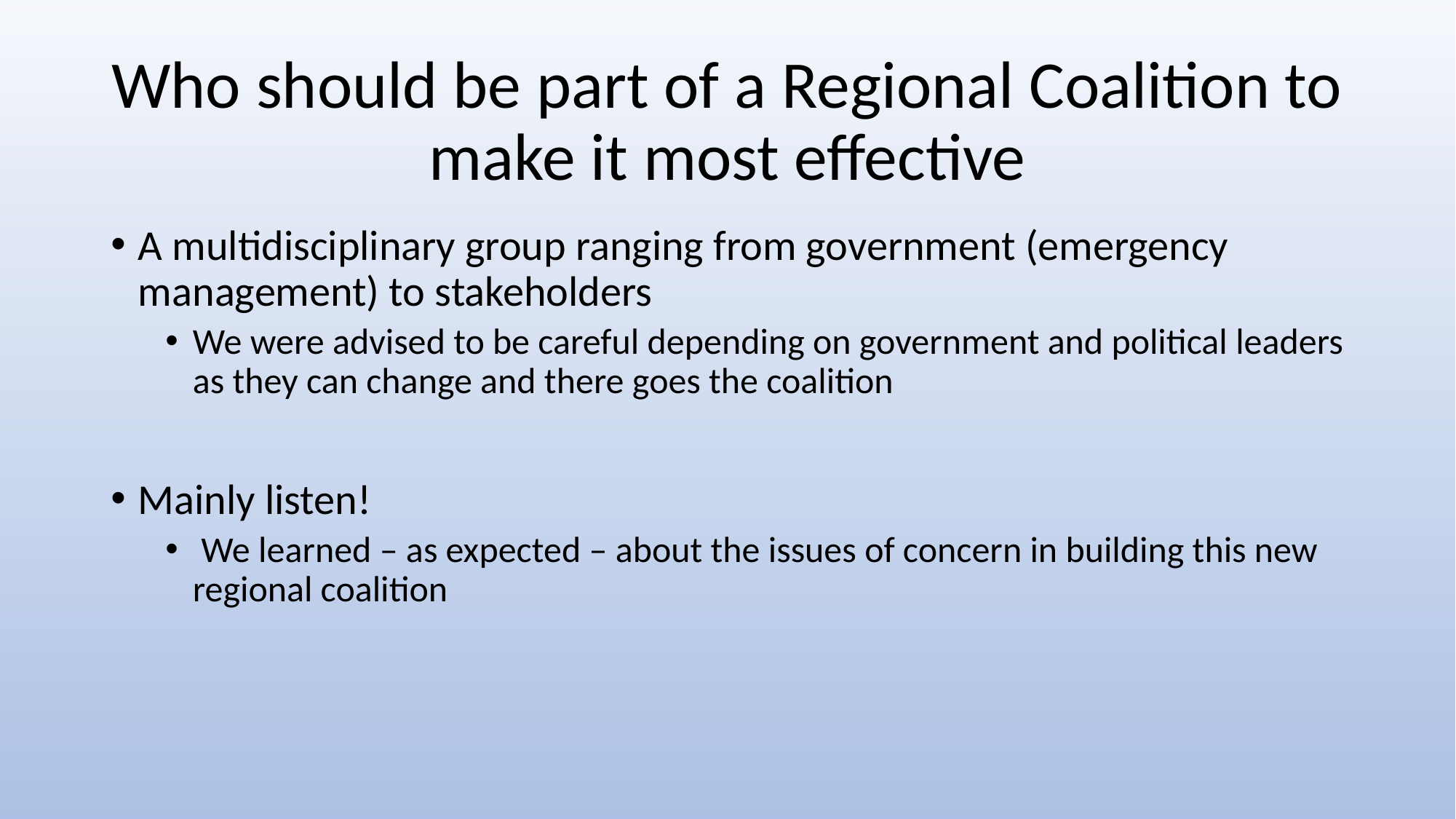

# Who should be part of a Regional Coalition to make it most effective
A multidisciplinary group ranging from government (emergency management) to stakeholders
We were advised to be careful depending on government and political leaders as they can change and there goes the coalition

Mainly listen!
 We learned – as expected – about the issues of concern in building this new regional coalition